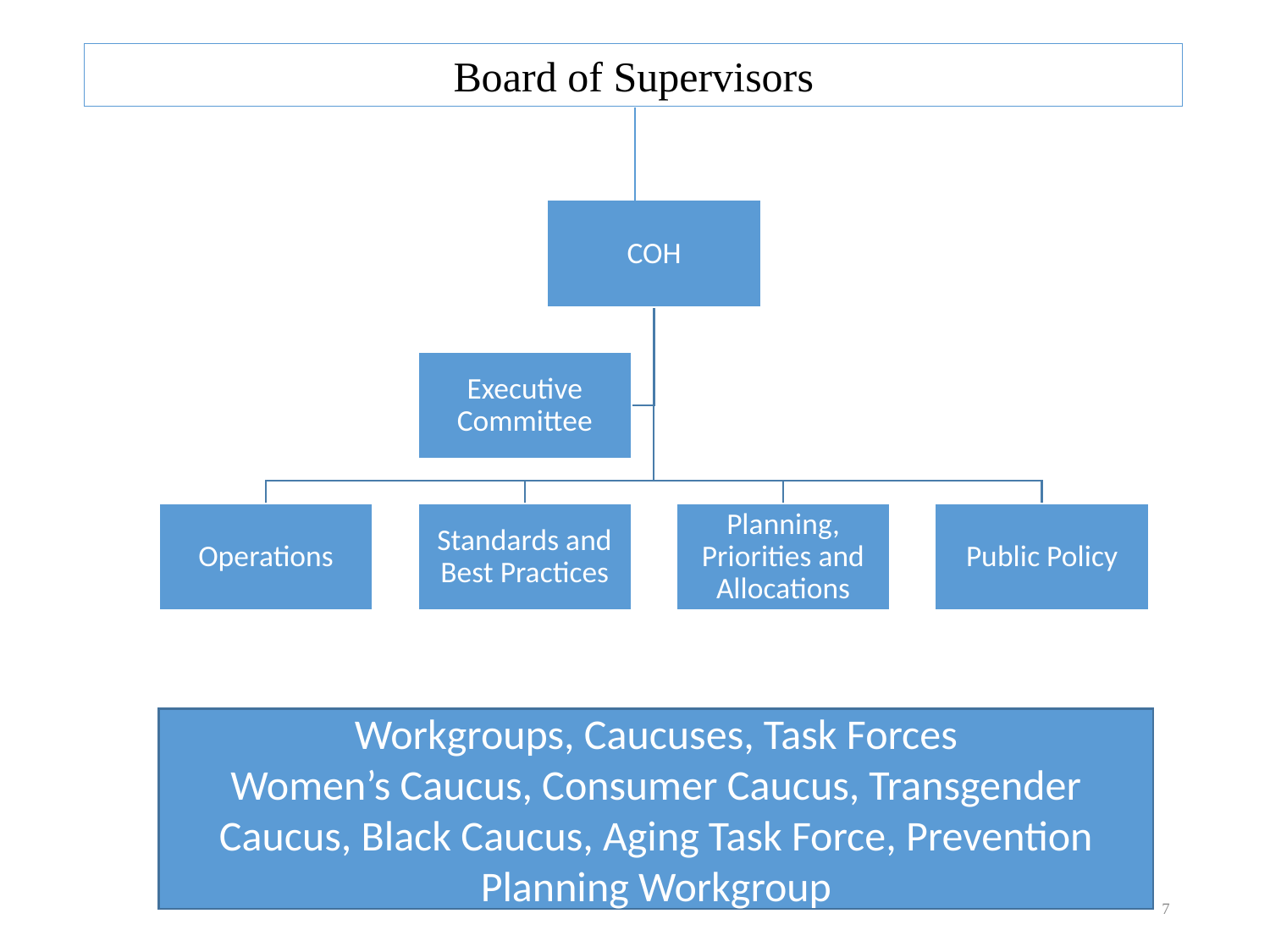

Board of Supervisors
COH
Operations
Standards and Best Practices
Planning, Priorities and Allocations
Public Policy
Executive Committee
Workgroups, Caucuses, Task Forces
Women’s Caucus, Consumer Caucus, Transgender Caucus, Black Caucus, Aging Task Force, Prevention Planning Workgroup
7